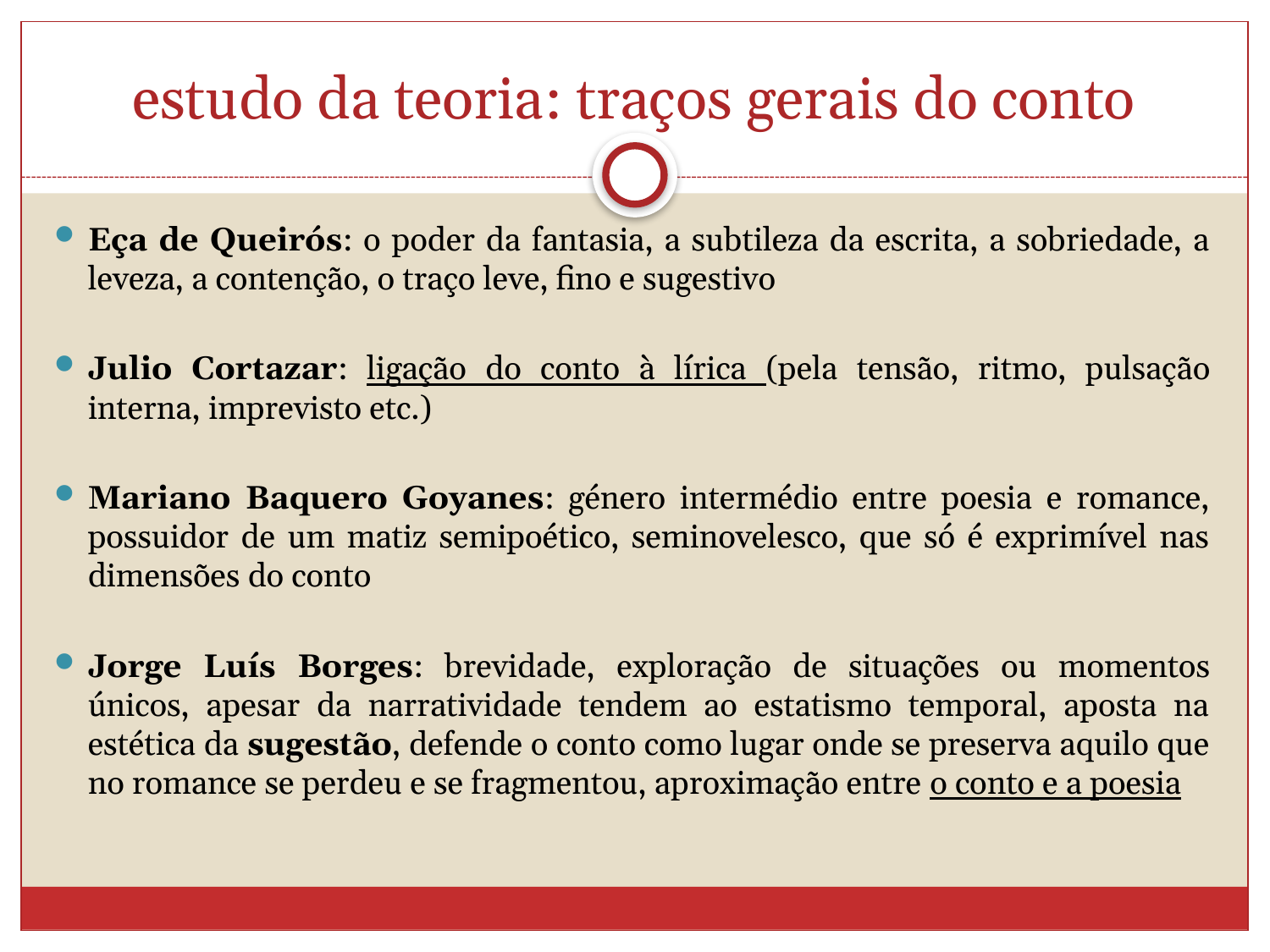

# estudo da teoria: traços gerais do conto
Eça de Queirós: o poder da fantasia, a subtileza da escrita, a sobriedade, a leveza, a contenção, o traço leve, fino e sugestivo

Julio Cortazar: ligação do conto à lírica (pela tensão, ritmo, pulsação interna, imprevisto etc.)

Mariano Baquero Goyanes: género intermédio entre poesia e romance, possuidor de um matiz semipoético, seminovelesco, que só é exprimível nas dimensões do conto

Jorge Luís Borges: brevidade, exploração de situações ou momentos únicos, apesar da narratividade tendem ao estatismo temporal, aposta na estética da sugestão, defende o conto como lugar onde se preserva aquilo que no romance se perdeu e se fragmentou, aproximação entre o conto e a poesia